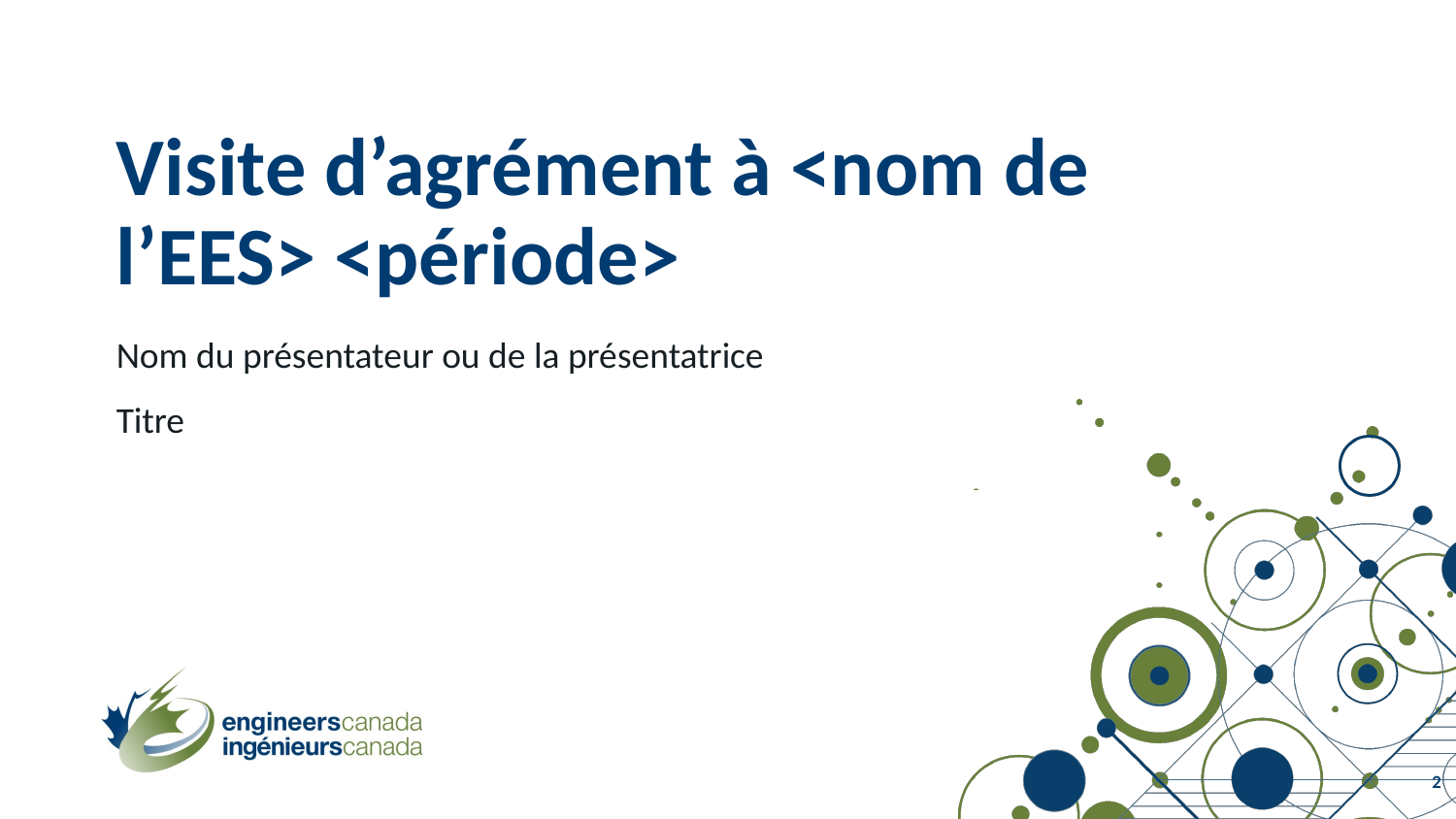

# Visite d’agrément à <nom de l’EES> <période>
Nom du présentateur ou de la présentatrice
Titre
2